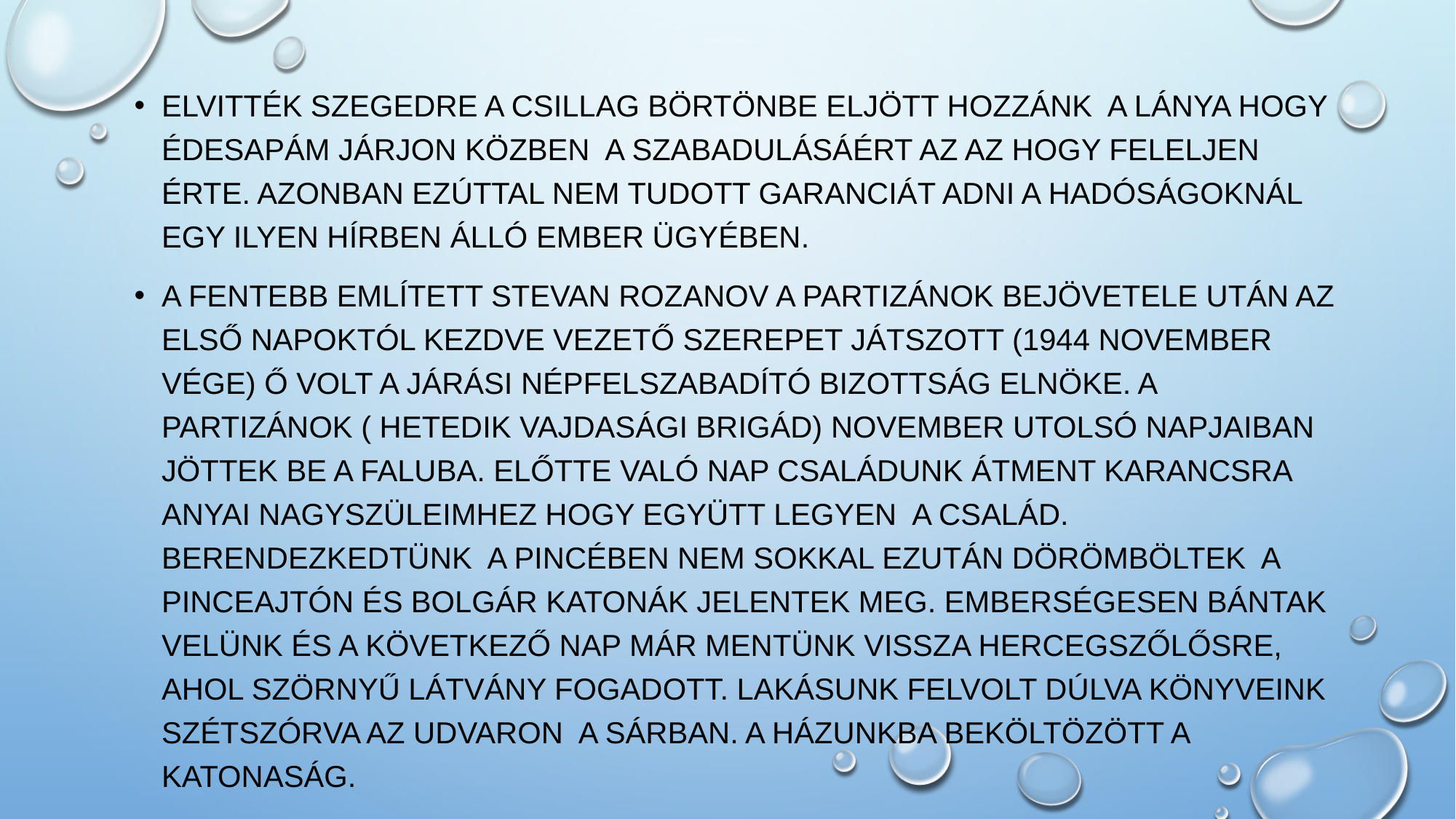

Elvitték szegedre a csillag börtönbe eljött hozzánk  a lánya hogy édesapám járjon közben  a szabadulásáért az az hogy feleljen érte. Azonban ezúttal nem tudott garanciát adni a hadóságoknál egy ilyen hírben álló ember ügyében.
A fentebb említett stevan rozanov a partizánok bejövetele után az első napoktól kezdve vezető szerepet játszott (1944 november vége) Ő volt a járási népfelszabadító bizottság elnöke. A partizánok ( hetedik vajdasági brigád) november utolsó napjaiban jöttek be a faluba. Előtte való nap családunk átment karancsra anyai nagyszüleimhez hogy együtt legyen  a család. Berendezkedtünk  a pincében nem sokkal ezután dörömböltek  a pinceajtón és bolgár katonák jelentek meg. Emberségesen bántak velünk és a következő nap már mentünk vissza hercegszőlősre, ahol szörnyű látvány fogadott. Lakásunk felvolt dúlva könyveink szétszórva az udvaron  a sárban. A házunkba beköltözött a katonaság.